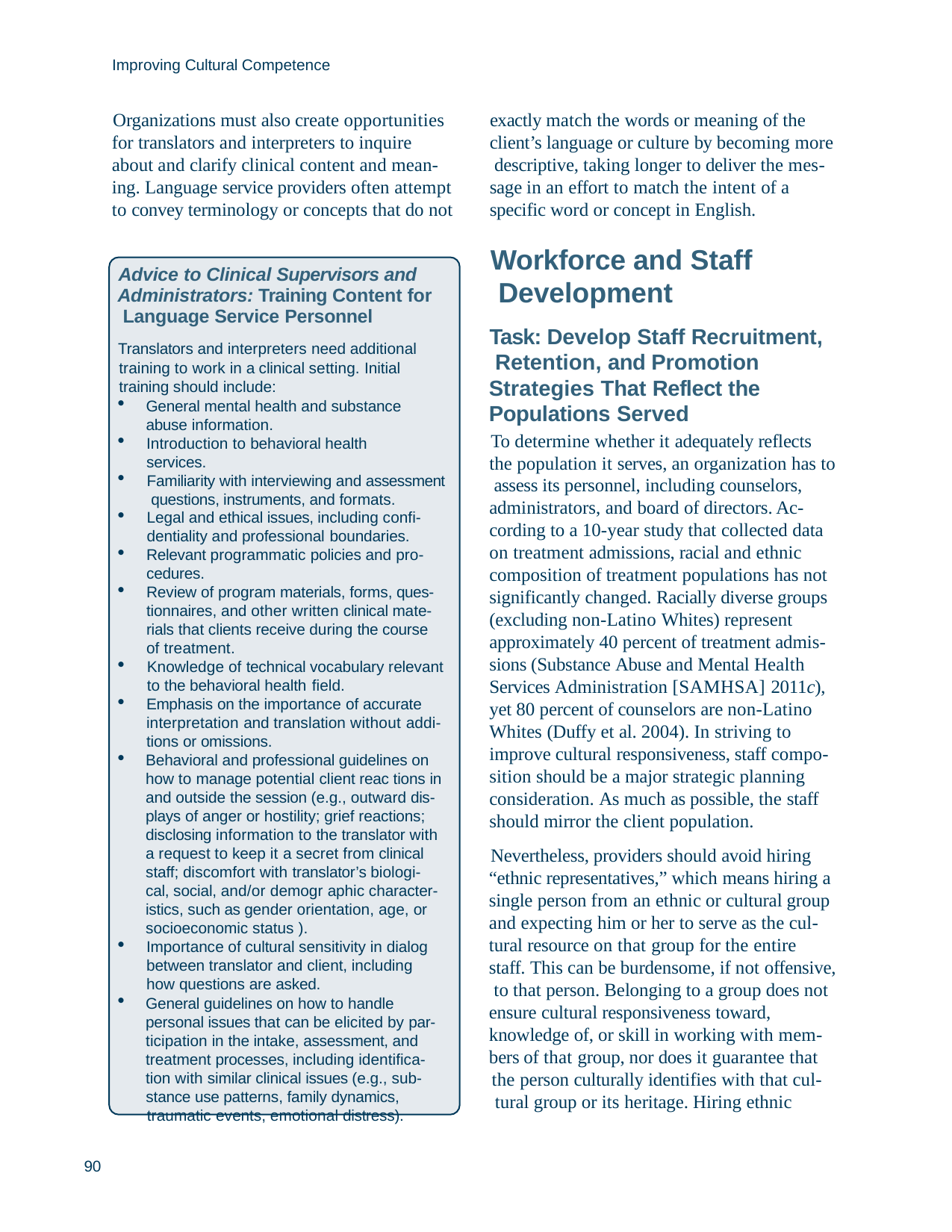

Improving Cultural Competence
Organizations must also create opportunities  for translators and interpreters to inquire  about and clarify clinical content and mean-  ing. Language service providers often attempt  to convey terminology or concepts that do not
exactly match the words or meaning of the  client’s language or culture by becoming more  descriptive, taking longer to deliver the mes-  sage in an effort to match the intent of a  specific word or concept in English.
Workforce and Staff  Development
Task: Develop Staff Recruitment,  Retention, and Promotion  Strategies That Reflect the  Populations Served
To determine whether it adequately reflects  the population it serves, an organization has to  assess its personnel, including counselors,  administrators, and board of directors. Ac-  cording to a 10-year study that collected data  on treatment admissions, racial and ethnic  composition of treatment populations has not  significantly changed. Racially diverse groups  (excluding non-Latino Whites) represent  approximately 40 percent of treatment admis-  sions (Substance Abuse and Mental Health  Services Administration [SAMHSA] 2011c),  yet 80 percent of counselors are non-Latino  Whites (Duffy et al. 2004). In striving to  improve cultural responsiveness, staff compo-  sition should be a major strategic planning  consideration. As much as possible, the staff  should mirror the client population.
Nevertheless, providers should avoid hiring  “ethnic representatives,” which means hiring a  single person from an ethnic or cultural group  and expecting him or her to serve as the cul-  tural resource on that group for the entire  staff. This can be burdensome, if not offensive,  to that person. Belonging to a group does not  ensure cultural responsiveness toward,  knowledge of, or skill in working with mem-  bers of that group, nor does it guarantee that
the person culturally identifies with that cul-  tural group or its heritage. Hiring ethnic

Advice to Clinical Supervisors and  Administrators: Training Content for  Language Service Personnel
Translators and interpreters need additional  training to work in a clinical setting. Initial  training should include:
General mental health and substance  abuse information.
Introduction to behavioral health services.
Familiarity with interviewing and assessment  questions, instruments, and formats.
Legal and ethical issues, including confi-  dentiality and professional boundaries.
Relevant programmatic policies and pro-  cedures.
Review of program materials, forms, ques-  tionnaires, and other written clinical mate-  rials that clients receive during the course  of treatment.
Knowledge of technical vocabulary relevant  to the behavioral health field.
Emphasis on the importance of accurate  interpretation and translation without addi-  tions or omissions.
Behavioral and professional guidelines on  how to manage potential client reac tions in  and outside the session (e.g., outward dis-  plays of anger or hostility; grief reactions;  disclosing information to the translator with  a request to keep it a secret from clinical  staff; discomfort with translator’s biologi-  cal, social, and/or demogr aphic character-  istics, such as gender orientation, age, or  socioeconomic status ).
Importance of cultural sensitivity in dialog  between translator and client, including  how questions are asked.
General guidelines on how to handle  personal issues that can be elicited by par-  ticipation in the intake, assessment, and  treatment processes, including identifica-  tion with similar clinical issues (e.g., sub-
stance use patterns, family dynamics,  traumatic events, emotional distress).
90